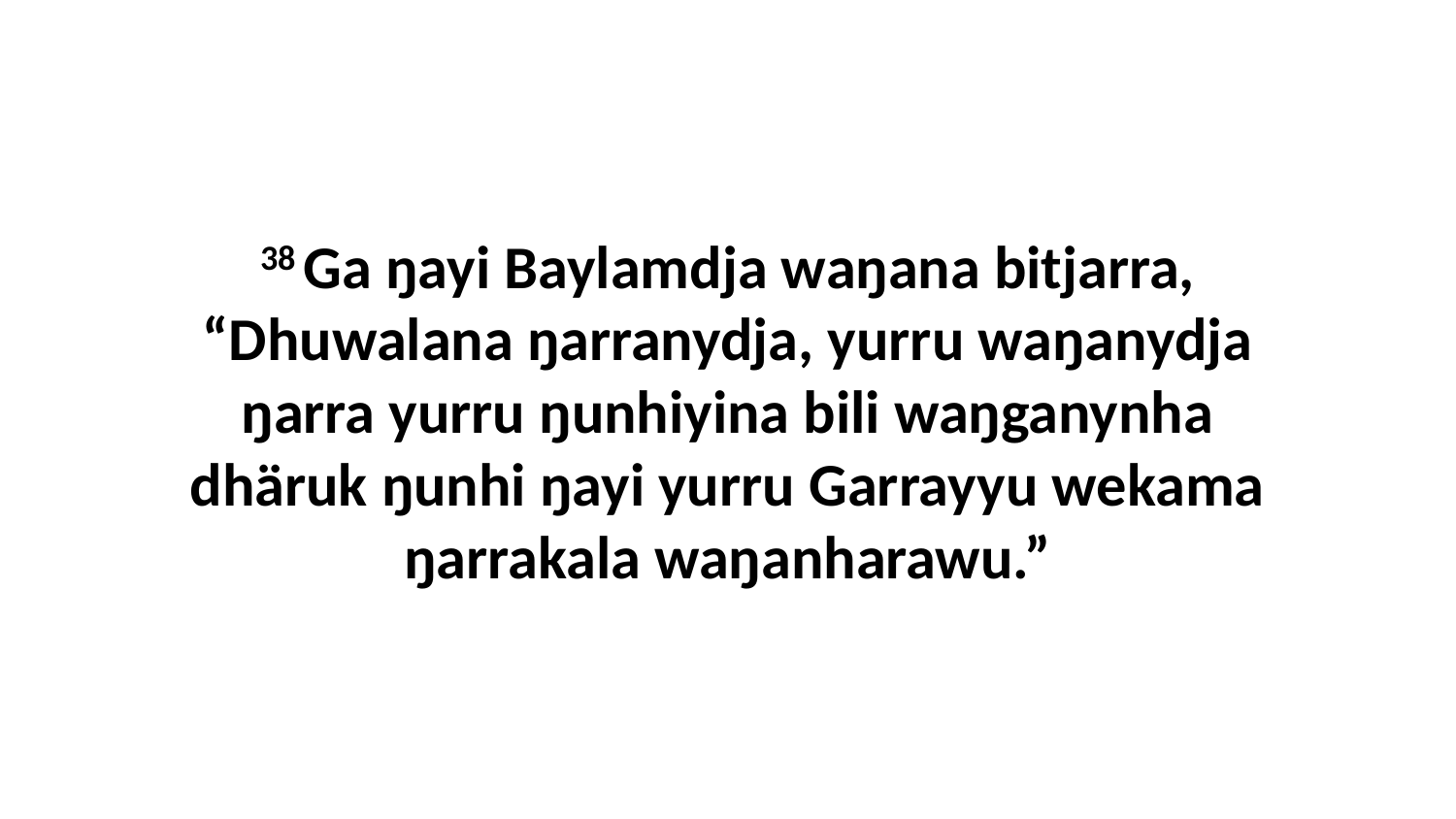

38 Ga ŋayi Baylamdja waŋana bitjarra, “Dhuwalana ŋarranydja, yurru waŋanydja ŋarra yurru ŋunhiyina bili waŋganynha dhäruk ŋunhi ŋayi yurru Garrayyu wekama ŋarrakala waŋanharawu.”